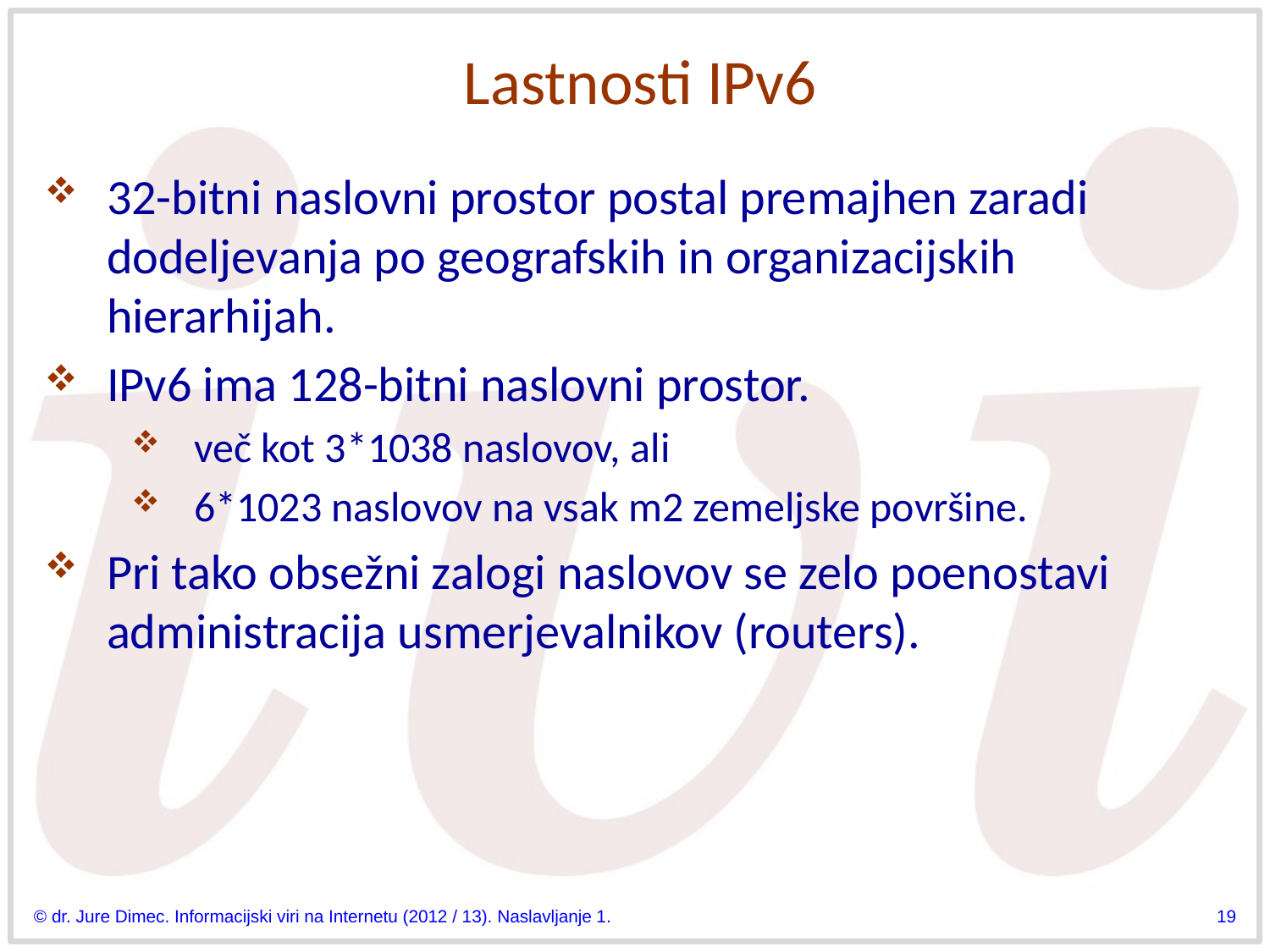

# Lastnosti IPv6
32-bitni naslovni prostor postal premajhen zaradi dodeljevanja po geografskih in organizacijskih hierarhijah.
IPv6 ima 128-bitni naslovni prostor.
več kot 3*1038 naslovov, ali
6*1023 naslovov na vsak m2 zemeljske površine.
Pri tako obsežni zalogi naslovov se zelo poenostavi administracija usmerjevalnikov (routers).
© dr. Jure Dimec. Informacijski viri na Internetu (2012 / 13). Naslavljanje 1.
19